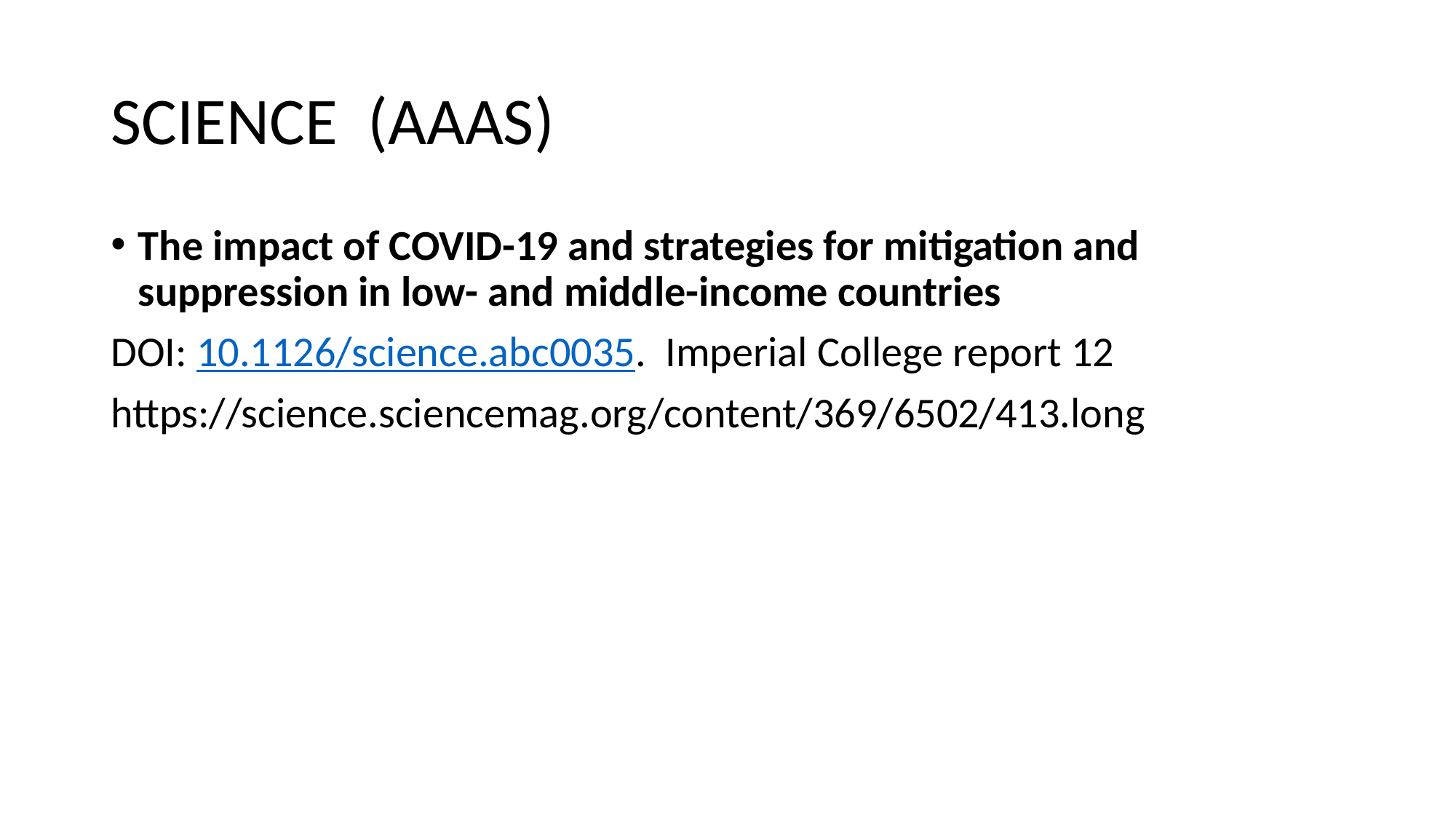

# SCIENCE  (AAAS)
The impact of COVID-19 and strategies for mitigation and suppression in low- and middle-income countries
DOI: 10.1126/science.abc0035.  Imperial College report 12
https://science.sciencemag.org/content/369/6502/413.long